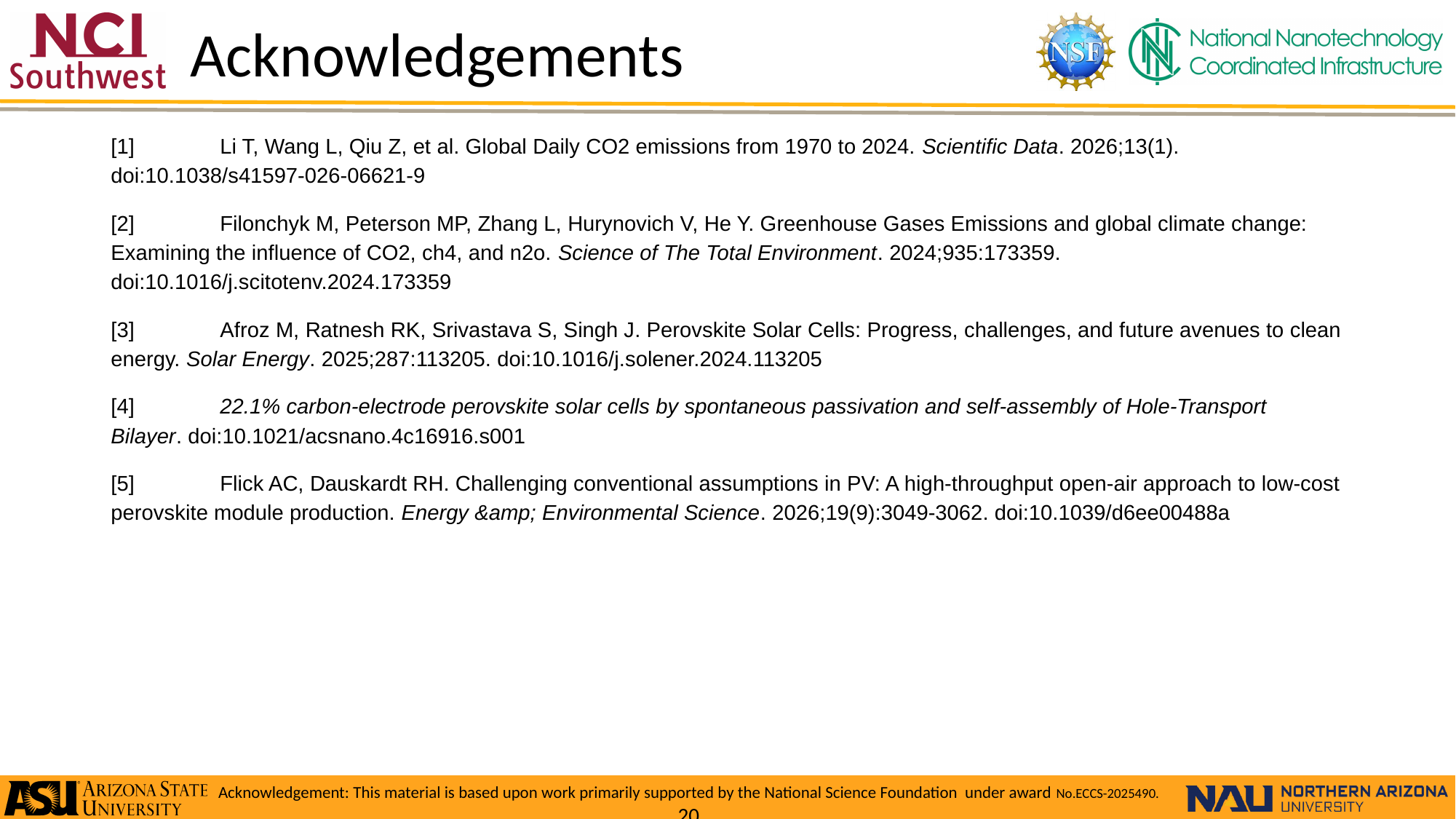

# Acknowledgements
[1]	Li T, Wang L, Qiu Z, et al. Global Daily CO2 emissions from 1970 to 2024. Scientific Data. 2026;13(1). doi:10.1038/s41597-026-06621-9
[2] 	Filonchyk M, Peterson MP, Zhang L, Hurynovich V, He Y. Greenhouse Gases Emissions and global climate change: Examining the influence of CO2, ch4, and n2o. Science of The Total Environment. 2024;935:173359. doi:10.1016/j.scitotenv.2024.173359
[3]	Afroz M, Ratnesh RK, Srivastava S, Singh J. Perovskite Solar Cells: Progress, challenges, and future avenues to clean energy. Solar Energy. 2025;287:113205. doi:10.1016/j.solener.2024.113205
[4] 	22.1% carbon-electrode perovskite solar cells by spontaneous passivation and self-assembly of Hole-Transport Bilayer. doi:10.1021/acsnano.4c16916.s001
[5]	Flick AC, Dauskardt RH. Challenging conventional assumptions in PV: A high-throughput open-air approach to low-cost perovskite module production. Energy &amp; Environmental Science. 2026;19(9):3049-3062. doi:10.1039/d6ee00488a

Acknowledgement: This material is based upon work primarily supported by the National Science Foundation  under award No.ECCS-2025490.
20